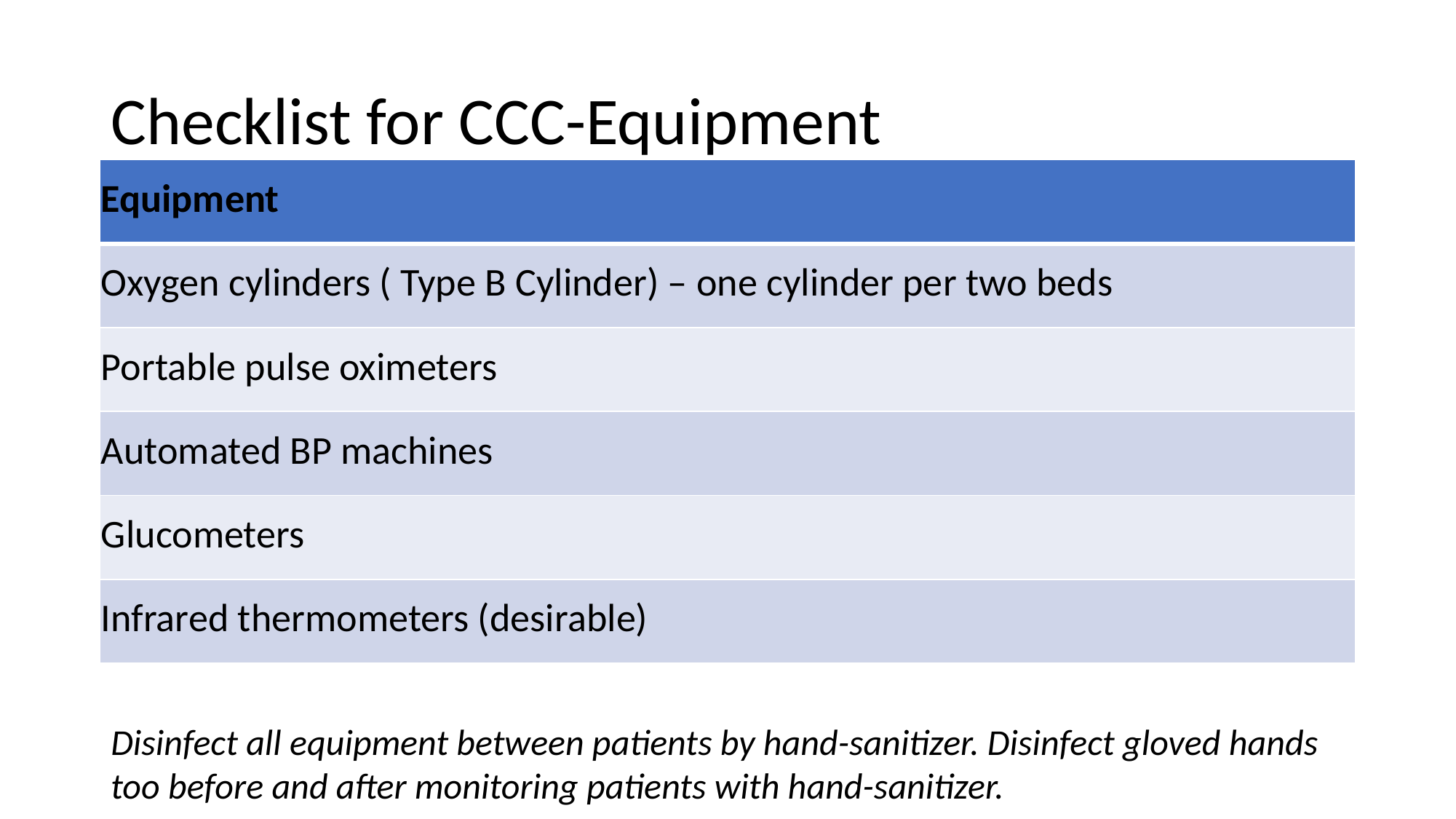

# Checklist for CCC-Equipment
| Equipment |
| --- |
| Oxygen cylinders ( Type B Cylinder) – one cylinder per two beds |
| Portable pulse oximeters |
| Automated BP machines |
| Glucometers |
| Infrared thermometers (desirable) |
Disinfect all equipment between patients by hand-sanitizer. Disinfect gloved hands too before and after monitoring patients with hand-sanitizer.